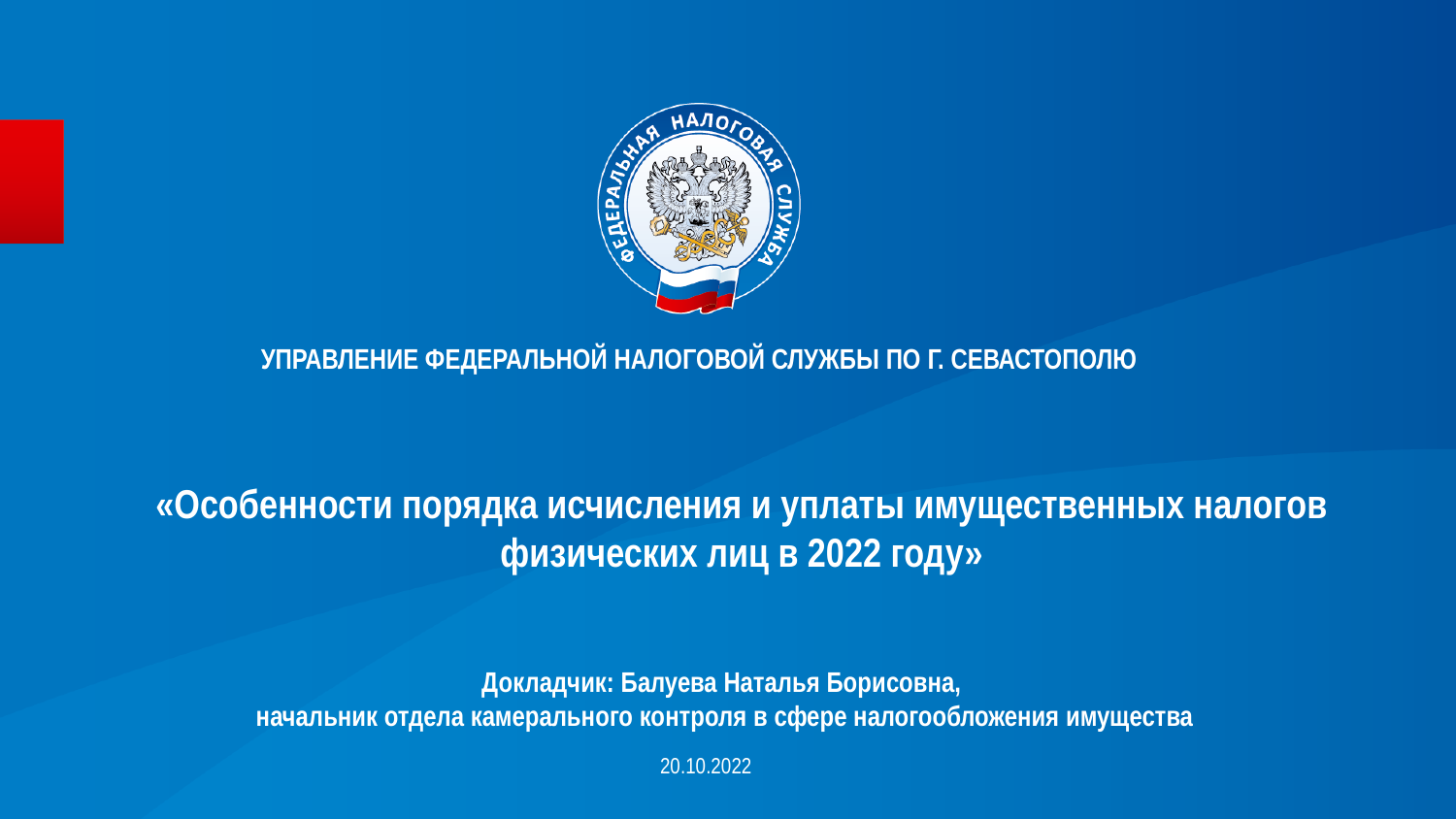

УПРАВЛЕНИЕ ФЕДЕРАЛЬНОЙ НАЛОГОВОЙ СЛУЖБЫ ПО Г. СЕВАСТОПОЛЮ
# «Особенности порядка исчисления и уплаты имущественных налогов физических лиц в 2022 году»
Докладчик: Балуева Наталья Борисовна,
начальник отдела камерального контроля в сфере налогообложения имущества
20.10.2022